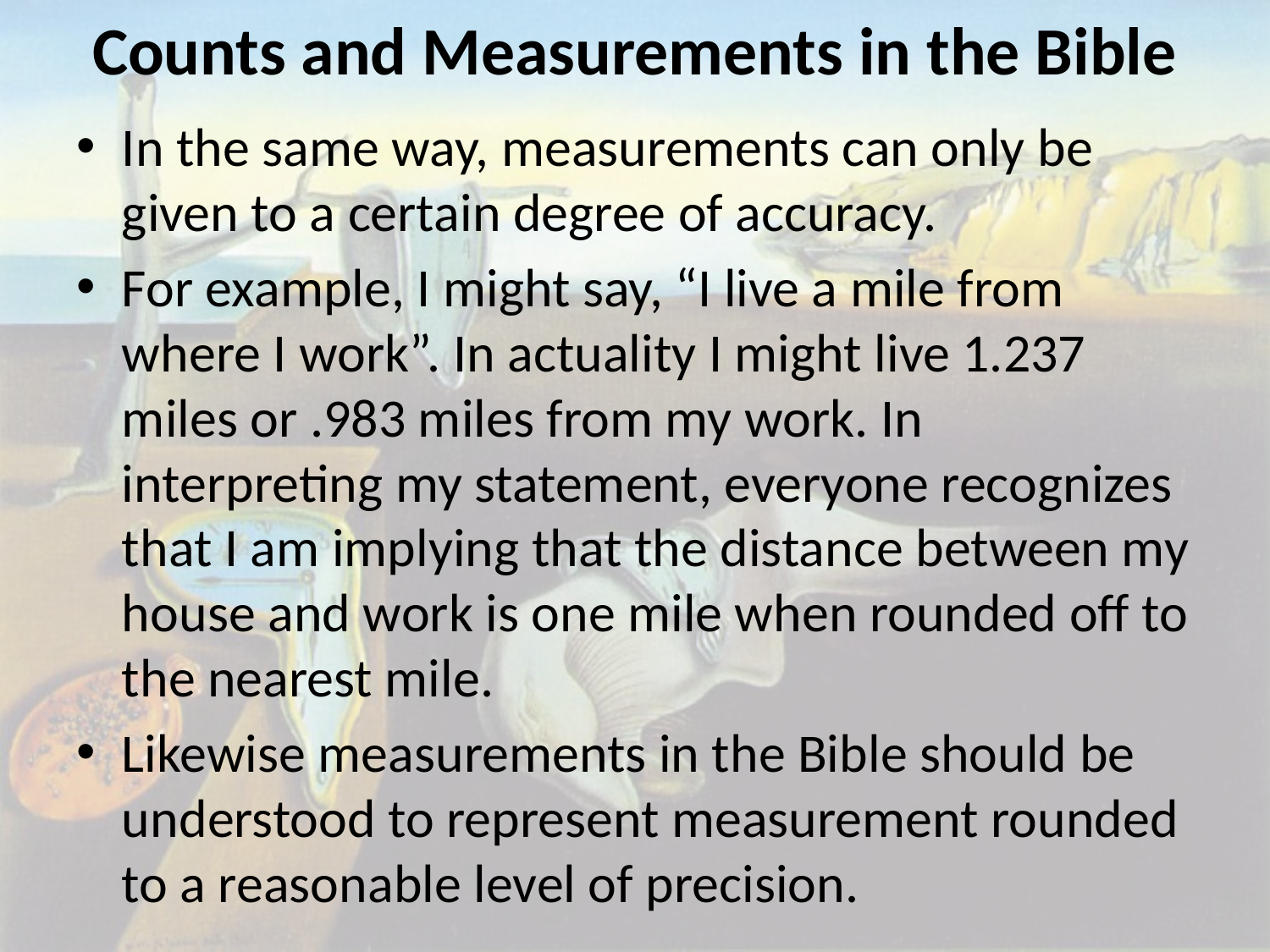

# Counts and Measurements in the Bible
In the same way, measurements can only be given to a certain degree of accuracy.
For example, I might say, “I live a mile from where I work”. In actuality I might live 1.237 miles or .983 miles from my work. In interpreting my statement, everyone recognizes that I am implying that the distance between my house and work is one mile when rounded off to the nearest mile.
Likewise measurements in the Bible should be understood to represent measurement rounded to a reasonable level of precision.